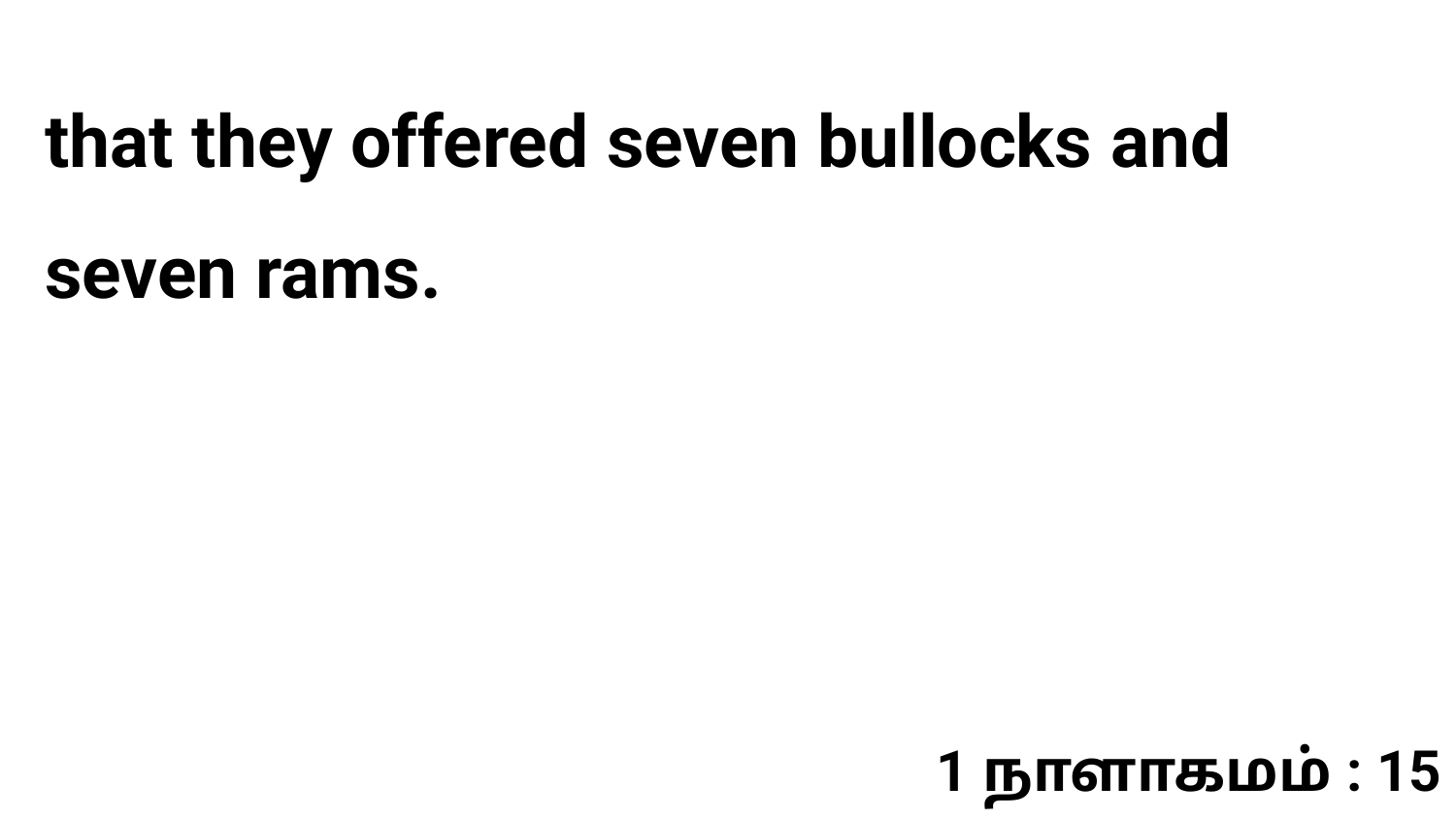

that they offered seven bullocks and seven rams.
1 நாளாகமம் : 15